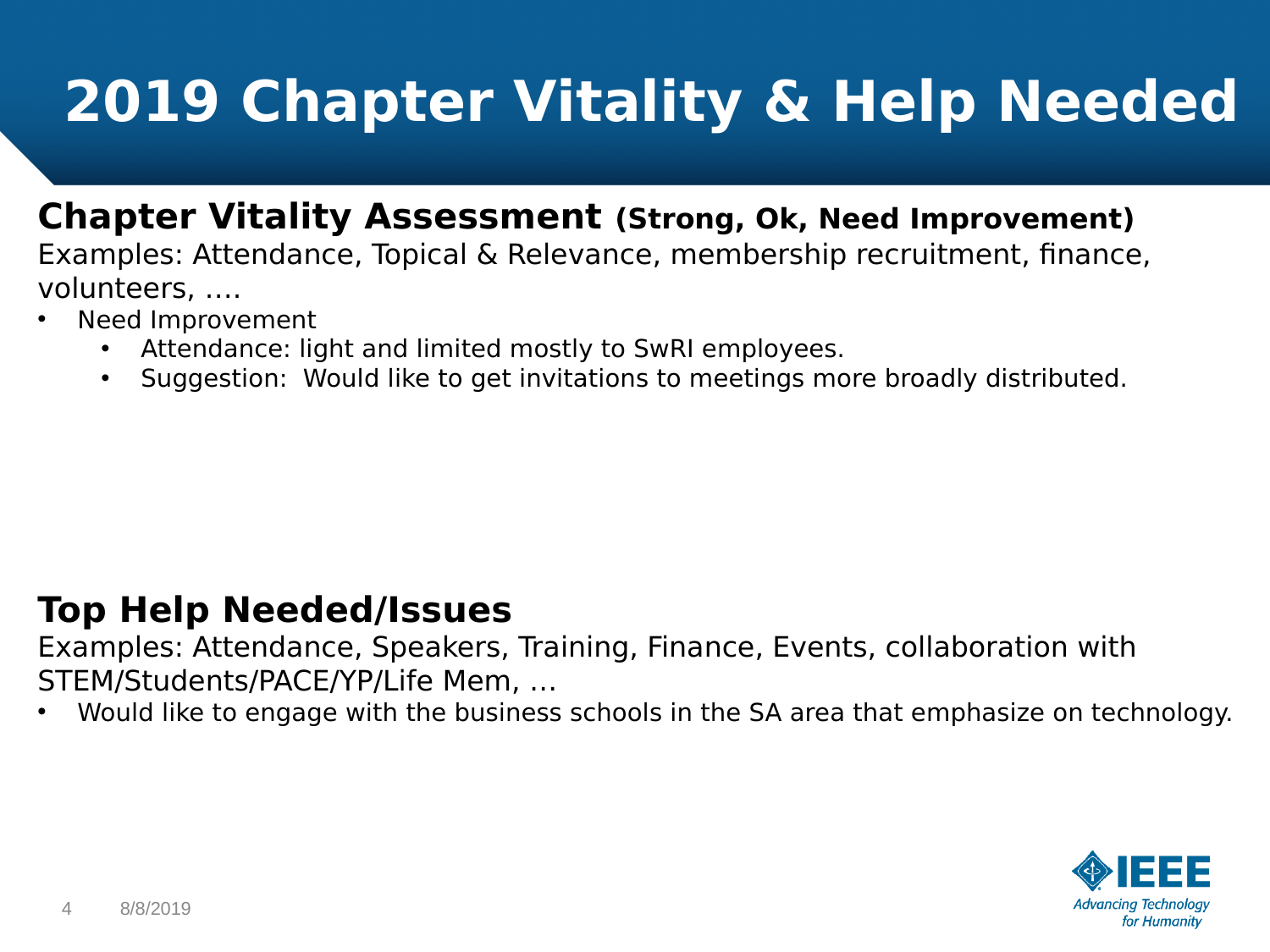

# 2019 Chapter Vitality & Help Needed
Chapter Vitality Assessment (Strong, Ok, Need Improvement)
Examples: Attendance, Topical & Relevance, membership recruitment, finance, volunteers, ….
Need Improvement
Attendance: light and limited mostly to SwRI employees.
Suggestion:  Would like to get invitations to meetings more broadly distributed.

Top Help Needed/Issues
Examples: Attendance, Speakers, Training, Finance, Events, collaboration with STEM/Students/PACE/YP/Life Mem, …
Would like to engage with the business schools in the SA area that emphasize on technology.

4
8/8/2019